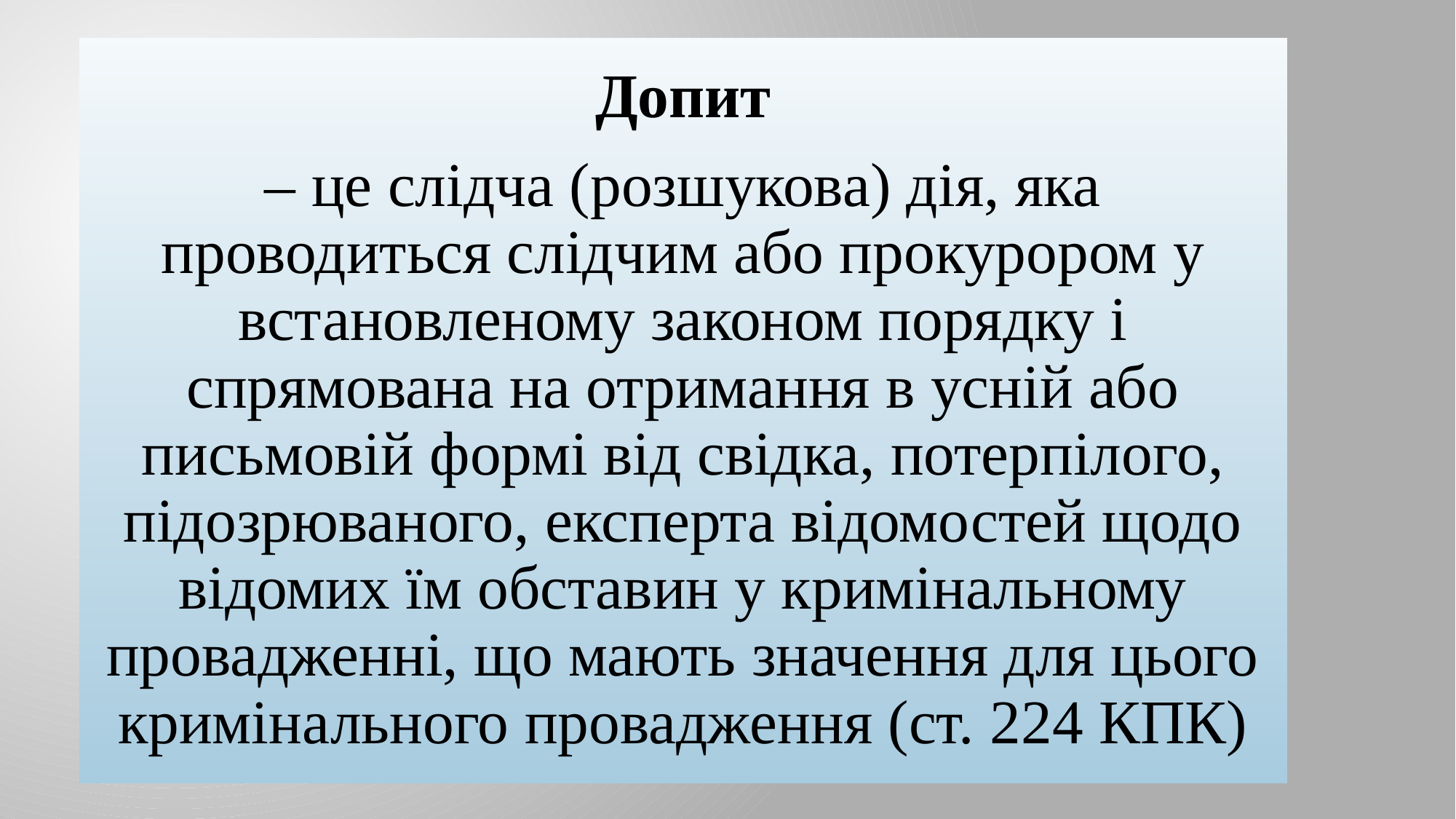

Допит
– це слідча (розшукова) дія, яка проводиться слідчим або прокурором у встановленому законом порядку і спрямована на отримання в усній або письмовій формі від свідка, потерпілого, підозрюваного, експерта відомостей щодо відомих їм обставин у кримінальному провадженні, що мають значення для цього кримінального провадження (ст. 224 КПК)